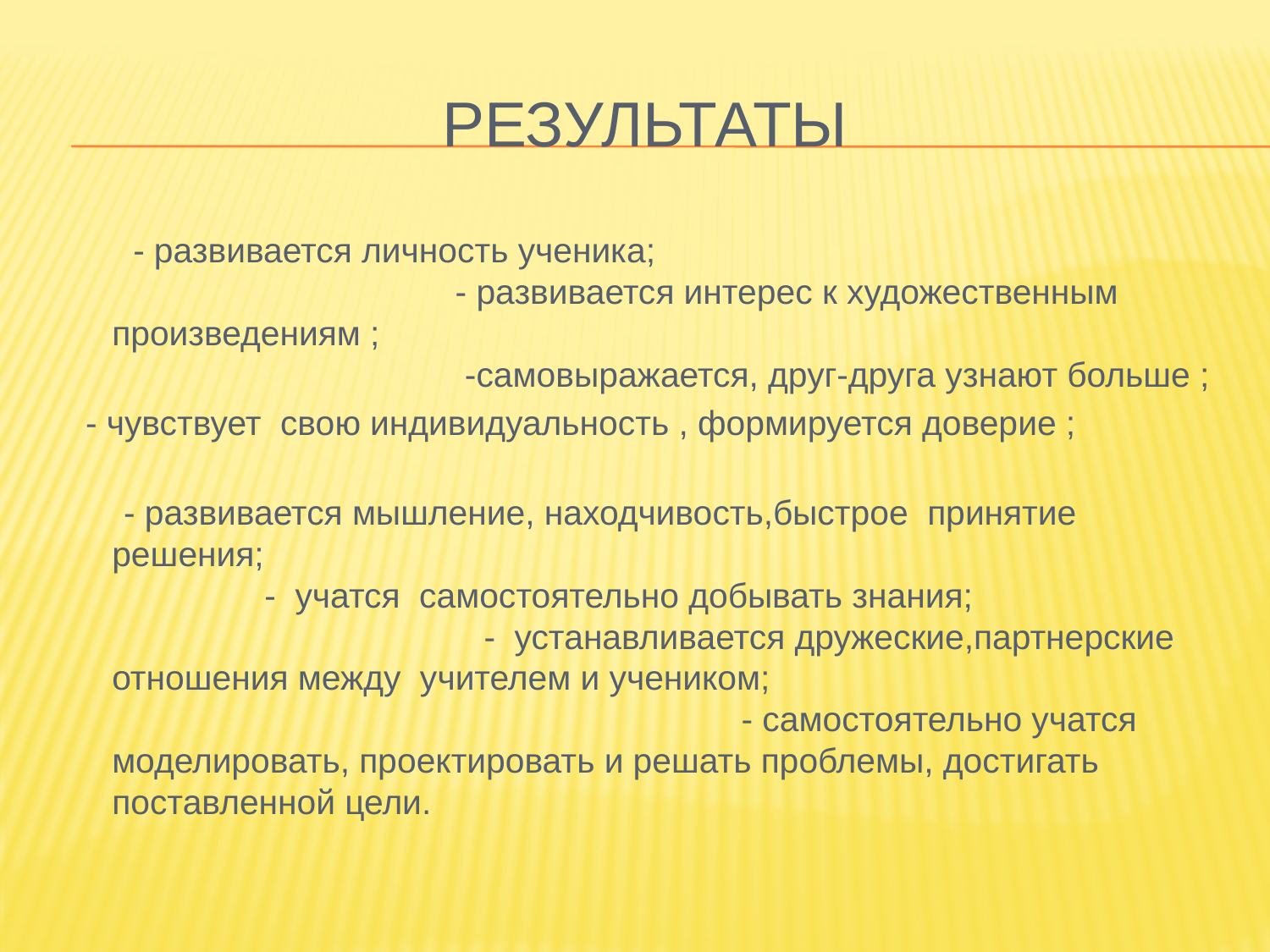

# результаты
      - развивается личность ученика;                                                                                               - развивается интерес к художественным произведениям ;                                                                                                                             -самовыражается, друг-друга узнают больше ;
 - чувствует  свою индивидуальность , формируется доверие ;
     - развивается мышление, находчивость,быстрое  принятие решения;                                                                                                                    -  учатся  самостоятельно добывать знания;                                                                 -  устанавливается дружеские,партнерские  отношения между  учителем и учеником;                                                                                                                 - самостоятельно учатся моделировать, проектировать и решать проблемы, достигать поставленной цели.